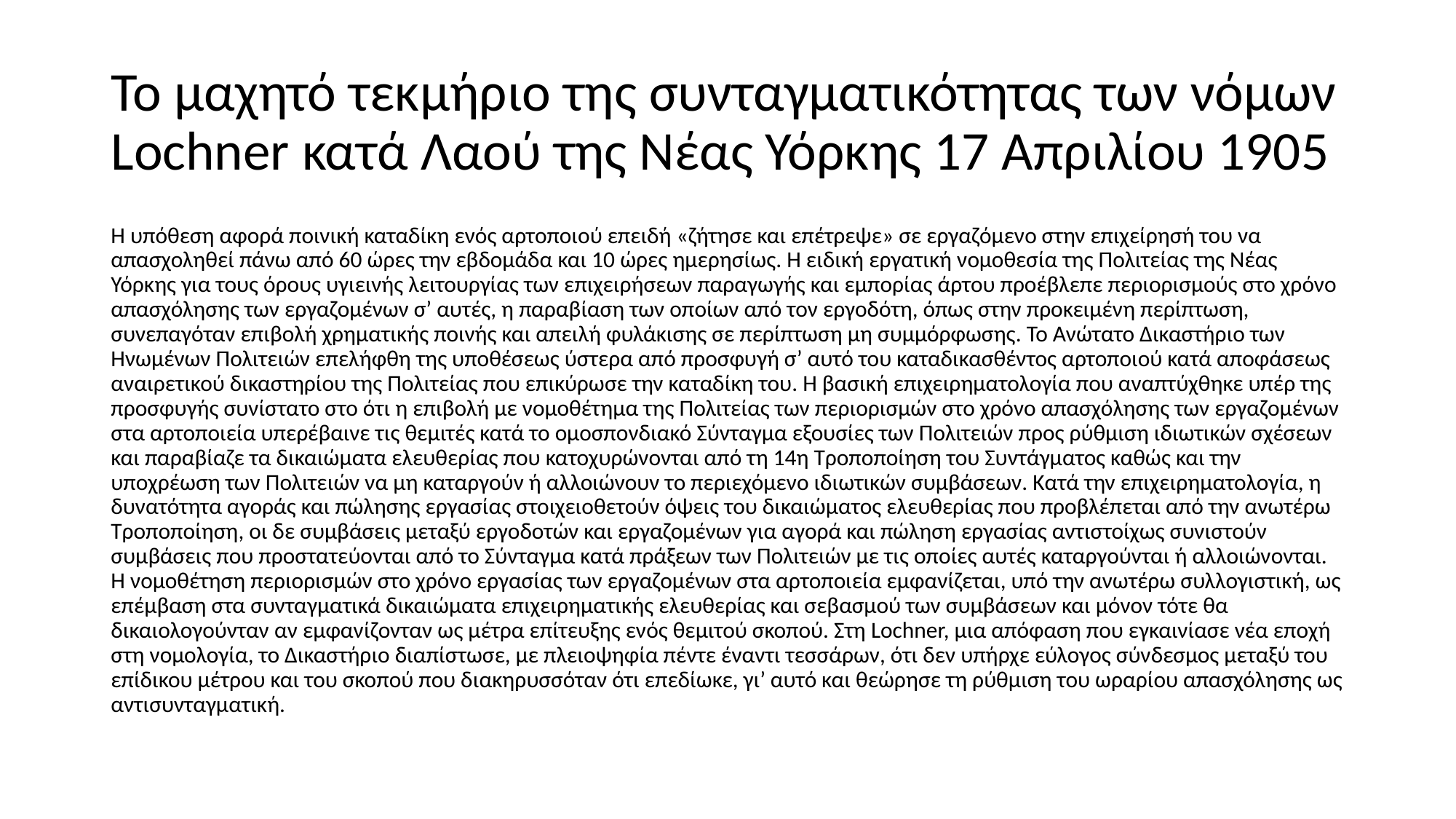

# Το μαχητό τεκμήριο της συνταγματικότητας των νόμων Lochner κατά Λαού της Νέας Υόρκης 17 Απριλίου 1905
Η υπόθεση αφορά ποινική καταδίκη ενός αρτοποιού επειδή «ζήτησε και επέτρεψε» σε εργαζόμενο στην επιχείρησή του να απασχοληθεί πάνω από 60 ώρες την εβδομάδα και 10 ώρες ημερησίως. Η ειδική εργατική νομοθεσία της Πολιτείας της Νέας Υόρκης για τους όρους υγιεινής λειτουργίας των επιχειρήσεων παραγωγής και εμπορίας άρτου προέβλεπε περιορισμούς στο χρόνο απασχόλησης των εργαζομένων σ’ αυτές, η παραβίαση των οποίων από τον εργοδότη, όπως στην προκειμένη περίπτωση, συνεπαγόταν επιβολή χρηματικής ποινής και απειλή φυλάκισης σε περίπτωση μη συμμόρφωσης. Το Ανώτατο Δικαστήριο των Ηνωμένων Πολιτειών επελήφθη της υποθέσεως ύστερα από προσφυγή σ’ αυτό του καταδικασθέντος αρτοποιού κατά αποφάσεως αναιρετικού δικαστηρίου της Πολιτείας που επικύρωσε την καταδίκη του. Η βασική επιχειρηματολογία που αναπτύχθηκε υπέρ της προσφυγής συνίστατο στο ότι η επιβολή με νομοθέτημα της Πολιτείας των περιορισμών στο χρόνο απασχόλησης των εργαζομένων στα αρτοποιεία υπερέβαινε τις θεμιτές κατά το ομοσπονδιακό Σύνταγμα εξουσίες των Πολιτειών προς ρύθμιση ιδιωτικών σχέσεων και παραβίαζε τα δικαιώματα ελευθερίας που κατοχυρώνονται από τη 14η Τροποποίηση του Συντάγματος καθώς και την υποχρέωση των Πολιτειών να μη καταργούν ή αλλοιώνουν το περιεχόμενο ιδιωτικών συμβάσεων. Κατά την επιχειρηματολογία, η δυνατότητα αγοράς και πώλησης εργασίας στοιχειοθετούν όψεις του δικαιώματος ελευθερίας που προβλέπεται από την ανωτέρω Τροποποίηση, οι δε συμβάσεις μεταξύ εργοδοτών και εργαζομένων για αγορά και πώληση εργασίας αντιστοίχως συνιστούν συμβάσεις που προστατεύονται από το Σύνταγμα κατά πράξεων των Πολιτειών με τις οποίες αυτές καταργούνται ή αλλοιώνονται. Η νομοθέτηση περιορισμών στο χρόνο εργασίας των εργαζομένων στα αρτοποιεία εμφανίζεται, υπό την ανωτέρω συλλογιστική, ως επέμβαση στα συνταγματικά δικαιώματα επιχειρηματικής ελευθερίας και σεβασμού των συμβάσεων και μόνον τότε θα δικαιολογούνταν αν εμφανίζονταν ως μέτρα επίτευξης ενός θεμιτού σκοπού. Στη Lochner, μια απόφαση που εγκαινίασε νέα εποχή στη νομολογία, το Δικαστήριο διαπίστωσε, με πλειοψηφία πέντε έναντι τεσσάρων, ότι δεν υπήρχε εύλογος σύνδεσμος μεταξύ του επίδικου μέτρου και του σκοπού που διακηρυσσόταν ότι επεδίωκε, γι’ αυτό και θεώρησε τη ρύθμιση του ωραρίου απασχόλησης ως αντισυνταγματική.